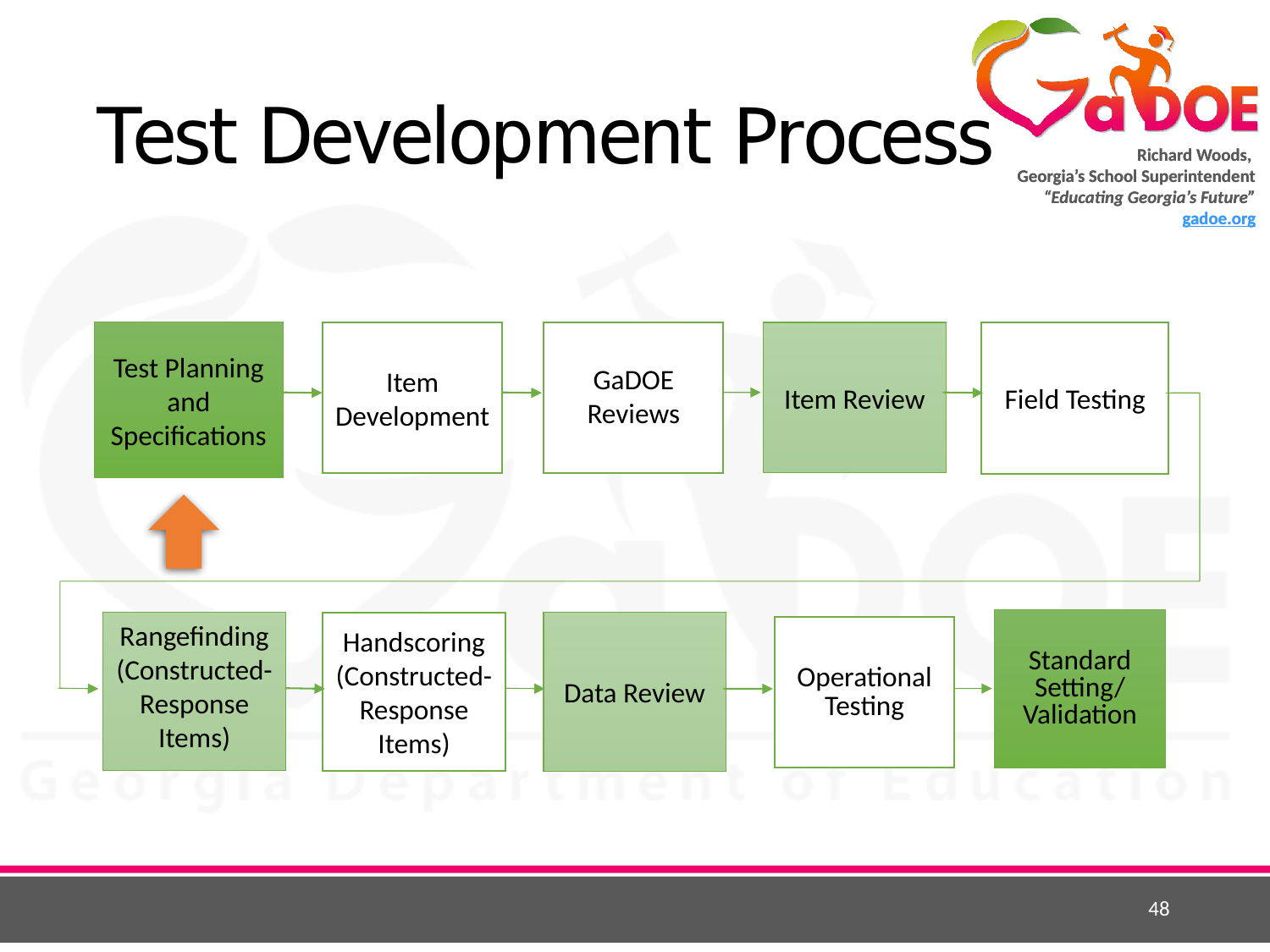

# Test Development Process
Test Planning and Specifications
Item Development

GaDOE
Reviews

Item Review

Field Testing

Rangefinding (Constructed-Response Items)

Standard Setting/
Validation

Handscoring (Constructed-Response Items)

Data Review

Operational
Testing

48